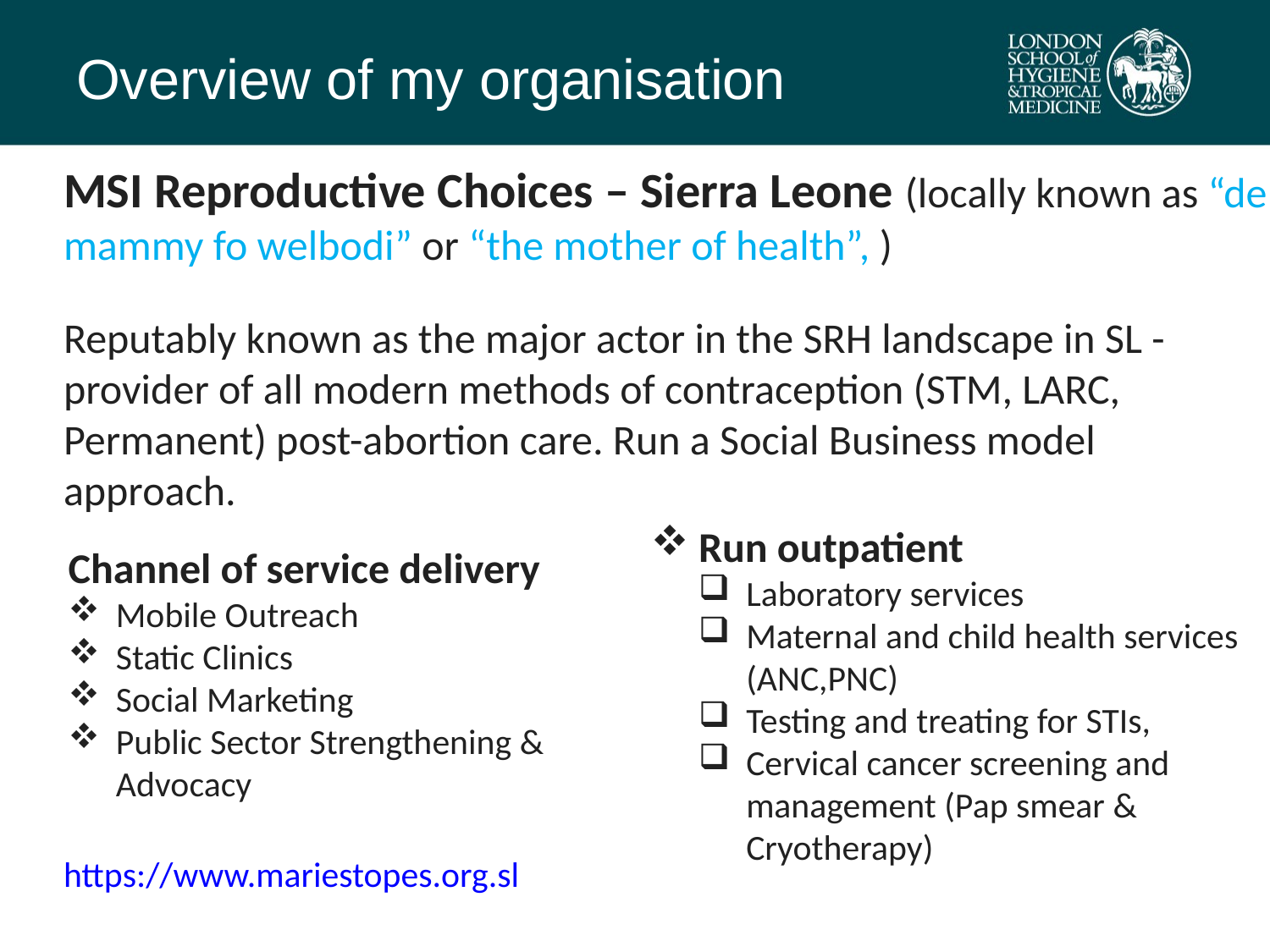

# Overview of my organisation
MSI Reproductive Choices – Sierra Leone (locally known as “de mammy fo welbodi” or “the mother of health”, )

Reputably known as the major actor in the SRH landscape in SL - provider of all modern methods of contraception (STM, LARC, Permanent) post-abortion care. Run a Social Business model approach.

https://www.mariestopes.org.sl

Run outpatient
Laboratory services
Maternal and child health services (ANC,PNC)
Testing and treating for STIs,
Cervical cancer screening and management (Pap smear & Cryotherapy)
Channel of service delivery
Mobile Outreach
Static Clinics
Social Marketing
Public Sector Strengthening & Advocacy